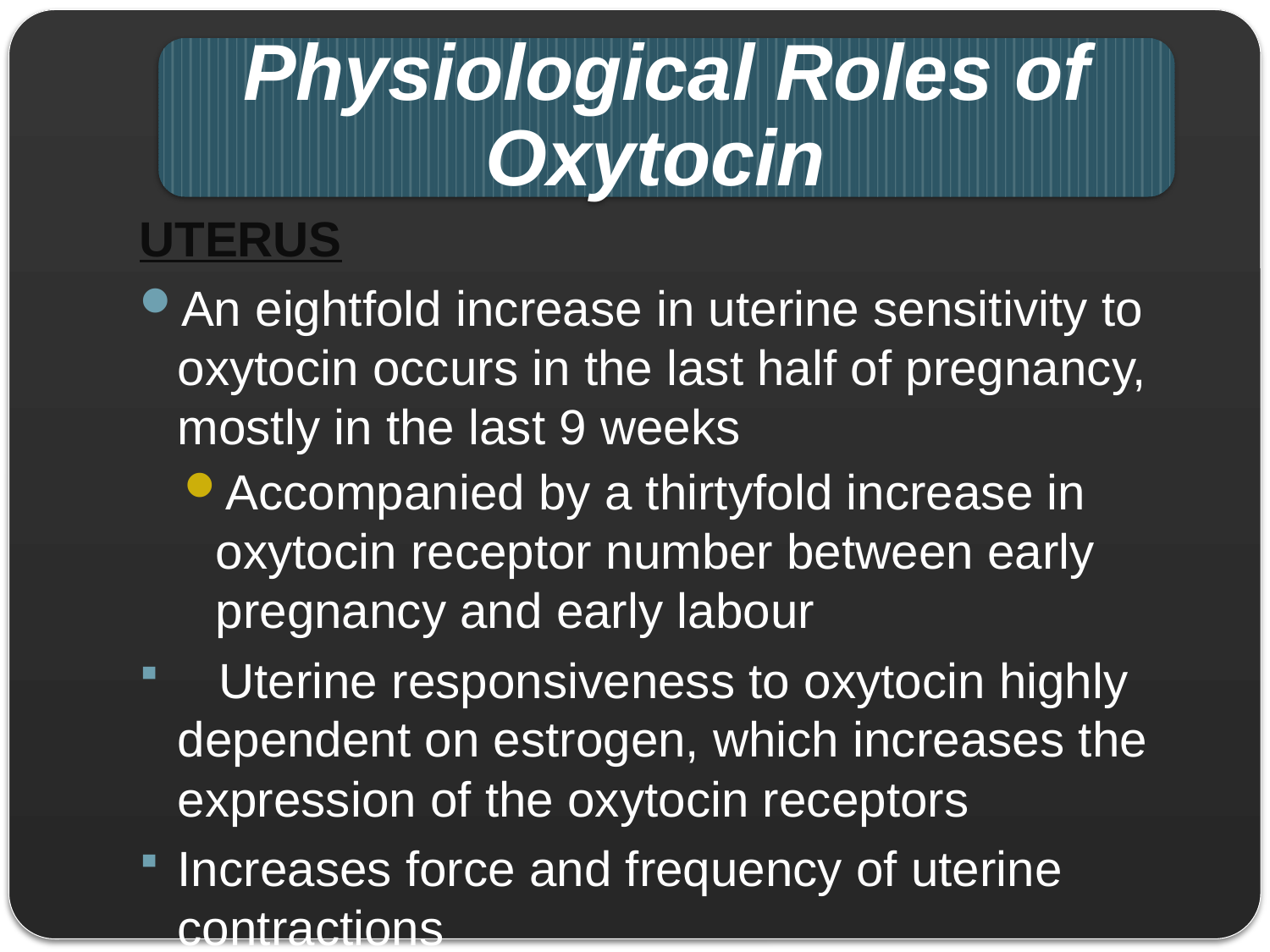

Physiological Roles of Oxytocin
UTERUS
An eightfold increase in uterine sensitivity to oxytocin occurs in the last half of pregnancy, mostly in the last 9 weeks
Accompanied by a thirtyfold increase in oxytocin receptor number between early pregnancy and early labour
   Uterine responsiveness to oxytocin highly dependent on estrogen, which increases the expression of the oxytocin receptors
Increases force and frequency of uterine contractions